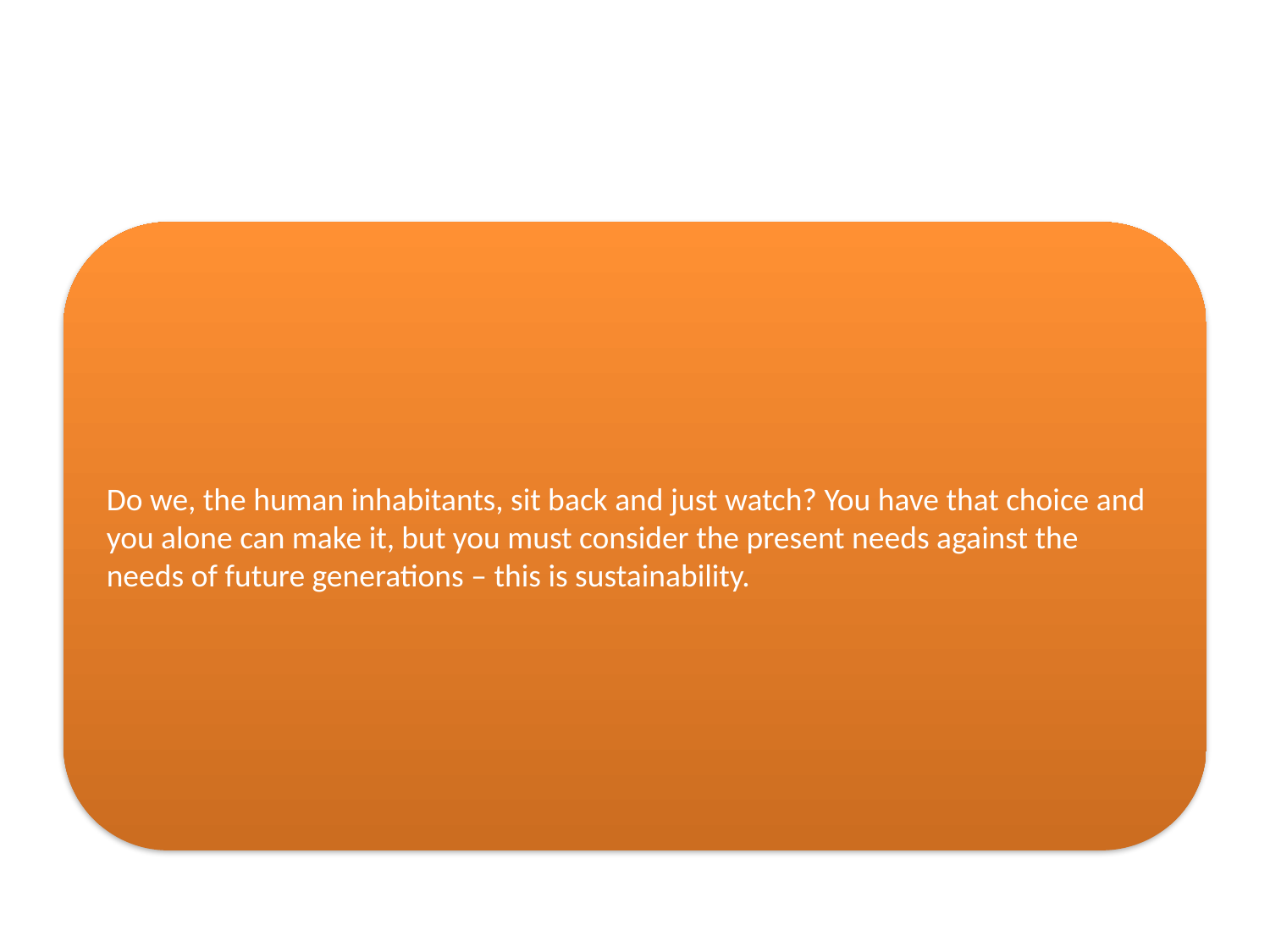

#
Do we, the human inhabitants, sit back and just watch? You have that choice and you alone can make it, but you must consider the present needs against the needs of future generations – this is sustainability.